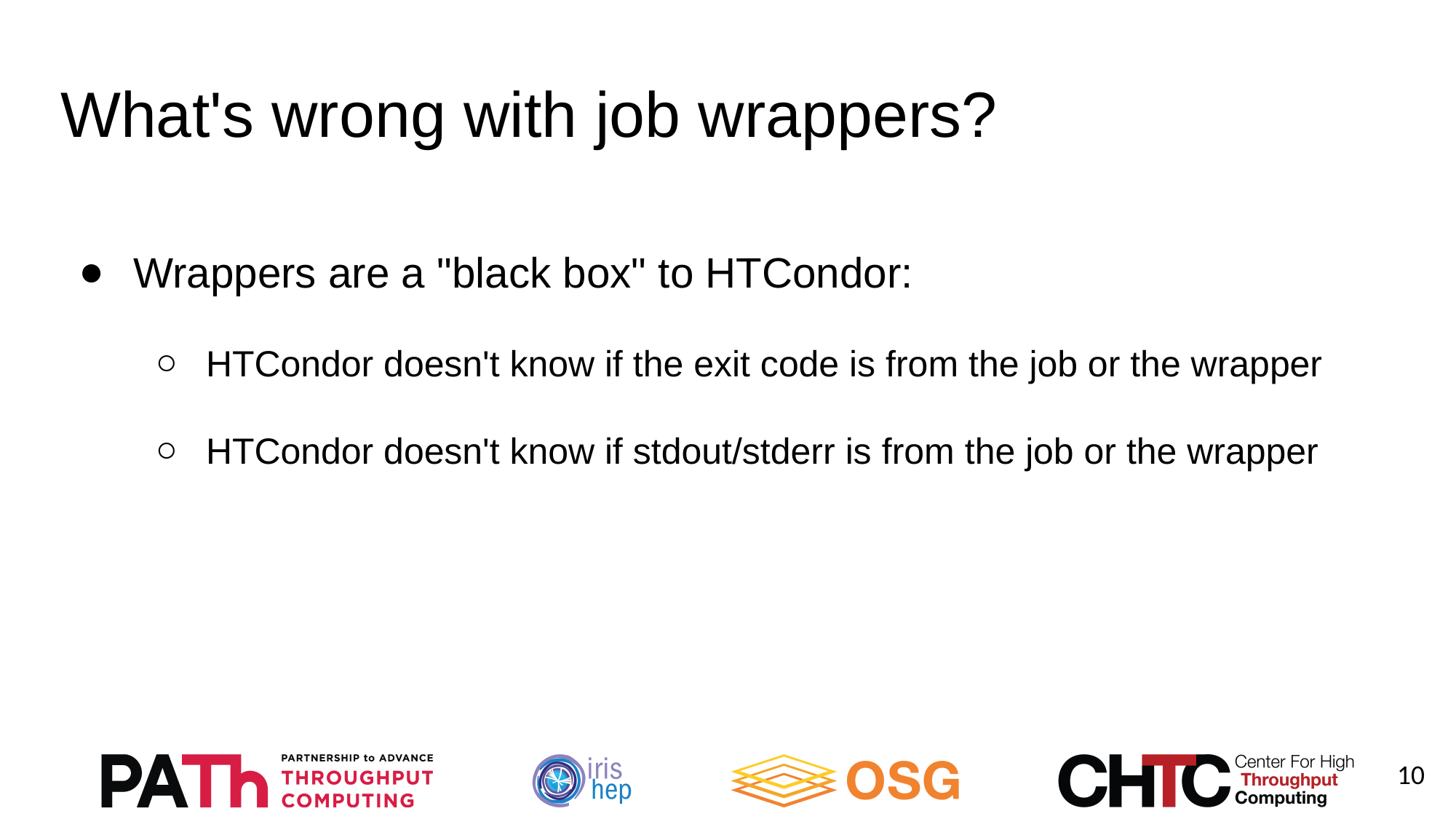

# What's wrong with job wrappers?
Wrappers are a "black box" to HTCondor:
HTCondor doesn't know if the exit code is from the job or the wrapper
HTCondor doesn't know if stdout/stderr is from the job or the wrapper

10